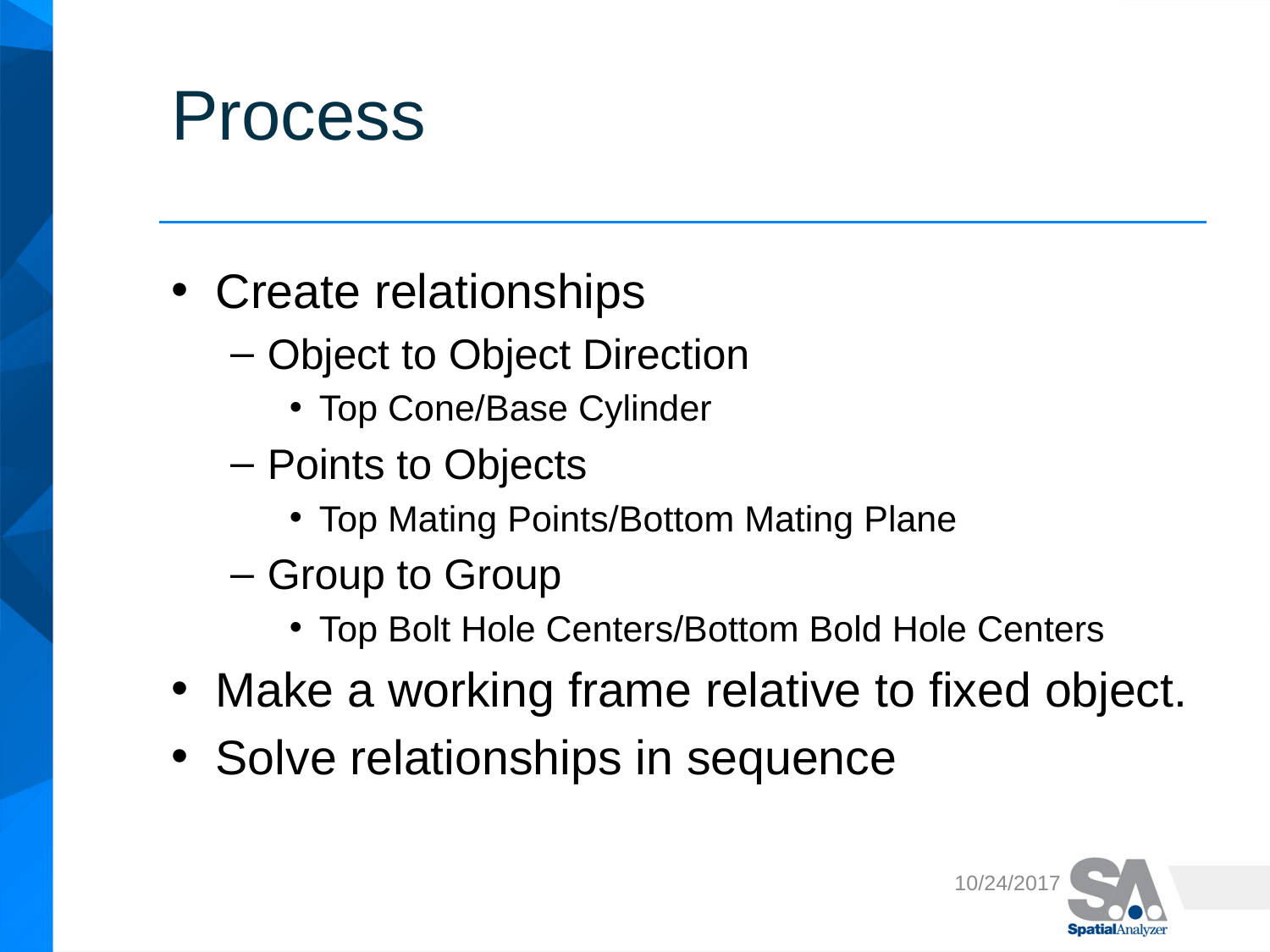

# Process
Create relationships
Object to Object Direction
Top Cone/Base Cylinder
Points to Objects
Top Mating Points/Bottom Mating Plane
Group to Group
Top Bolt Hole Centers/Bottom Bold Hole Centers
Make a working frame relative to fixed object.
Solve relationships in sequence
10/24/2017